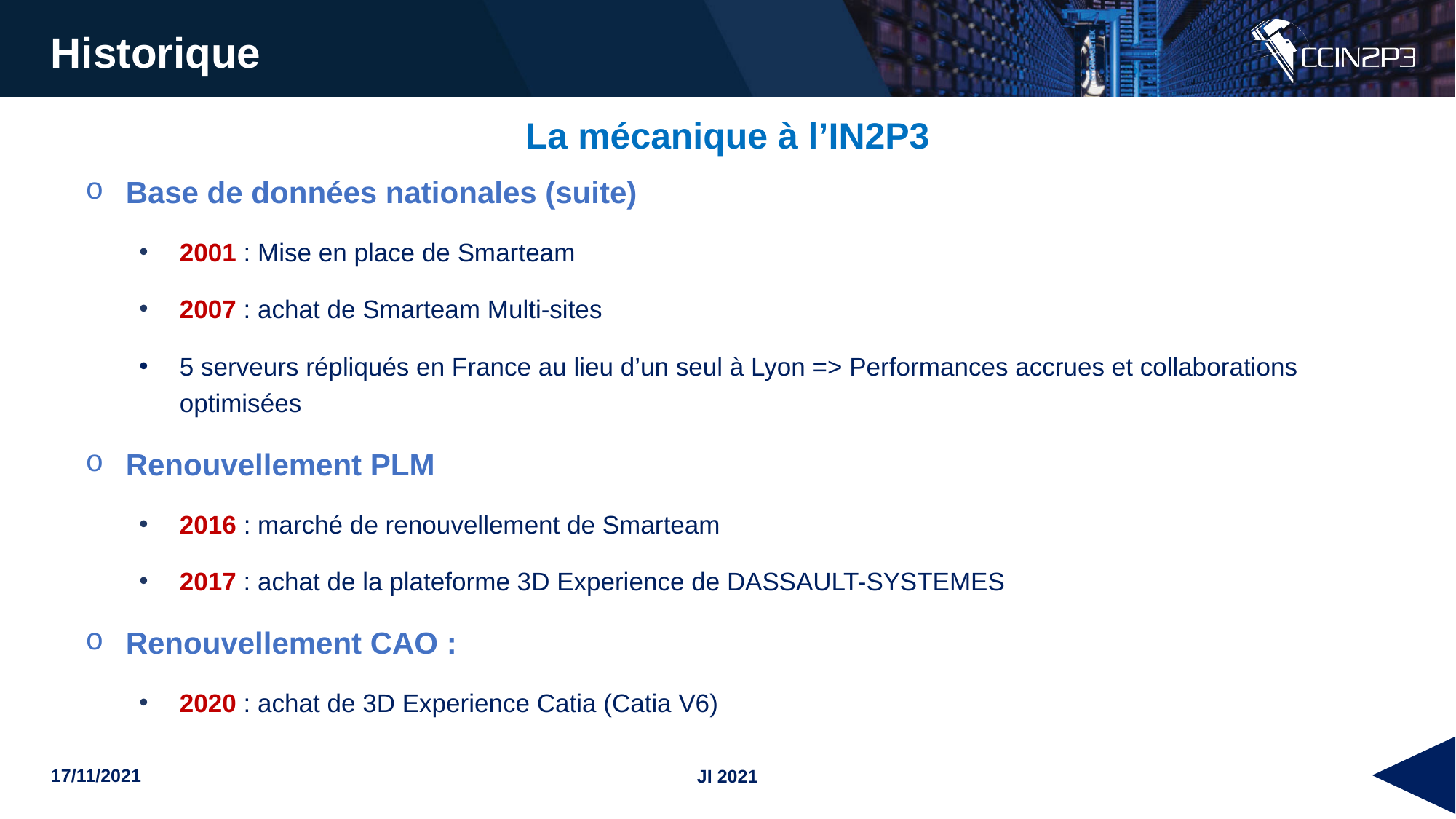

Historique
La mécanique à l’IN2P3
Base de données nationales (suite)
2001 : Mise en place de Smarteam
2007 : achat de Smarteam Multi-sites
5 serveurs répliqués en France au lieu d’un seul à Lyon => Performances accrues et collaborations optimisées
Renouvellement PLM
2016 : marché de renouvellement de Smarteam
2017 : achat de la plateforme 3D Experience de DASSAULT-SYSTEMES
Renouvellement CAO :
2020 : achat de 3D Experience Catia (Catia V6)
17/11/2021
JI 2021